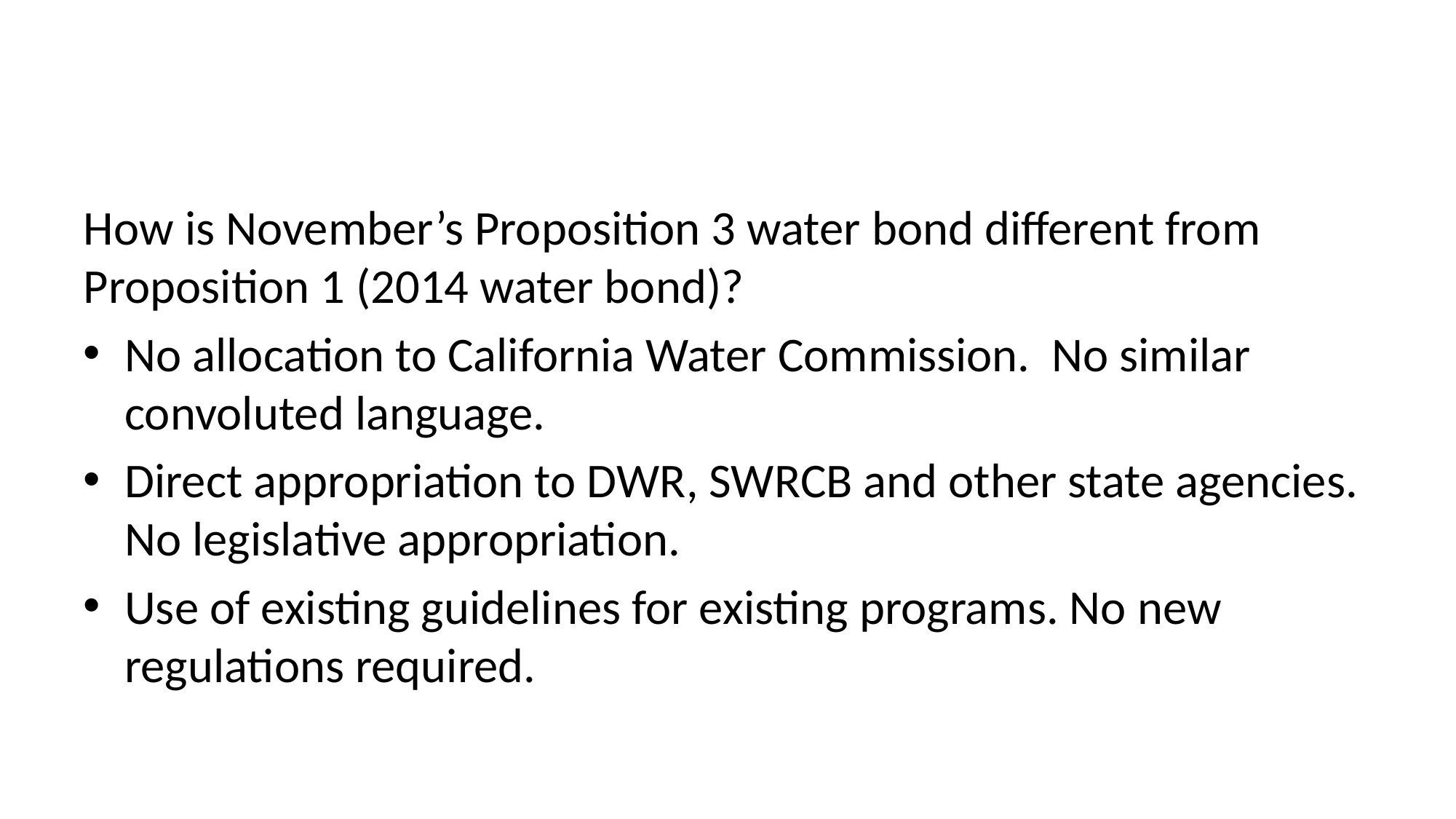

#
How is November’s Proposition 3 water bond different from Proposition 1 (2014 water bond)?
No allocation to California Water Commission.  No similar convoluted language.
Direct appropriation to DWR, SWRCB and other state agencies. No legislative appropriation.
Use of existing guidelines for existing programs. No new regulations required.